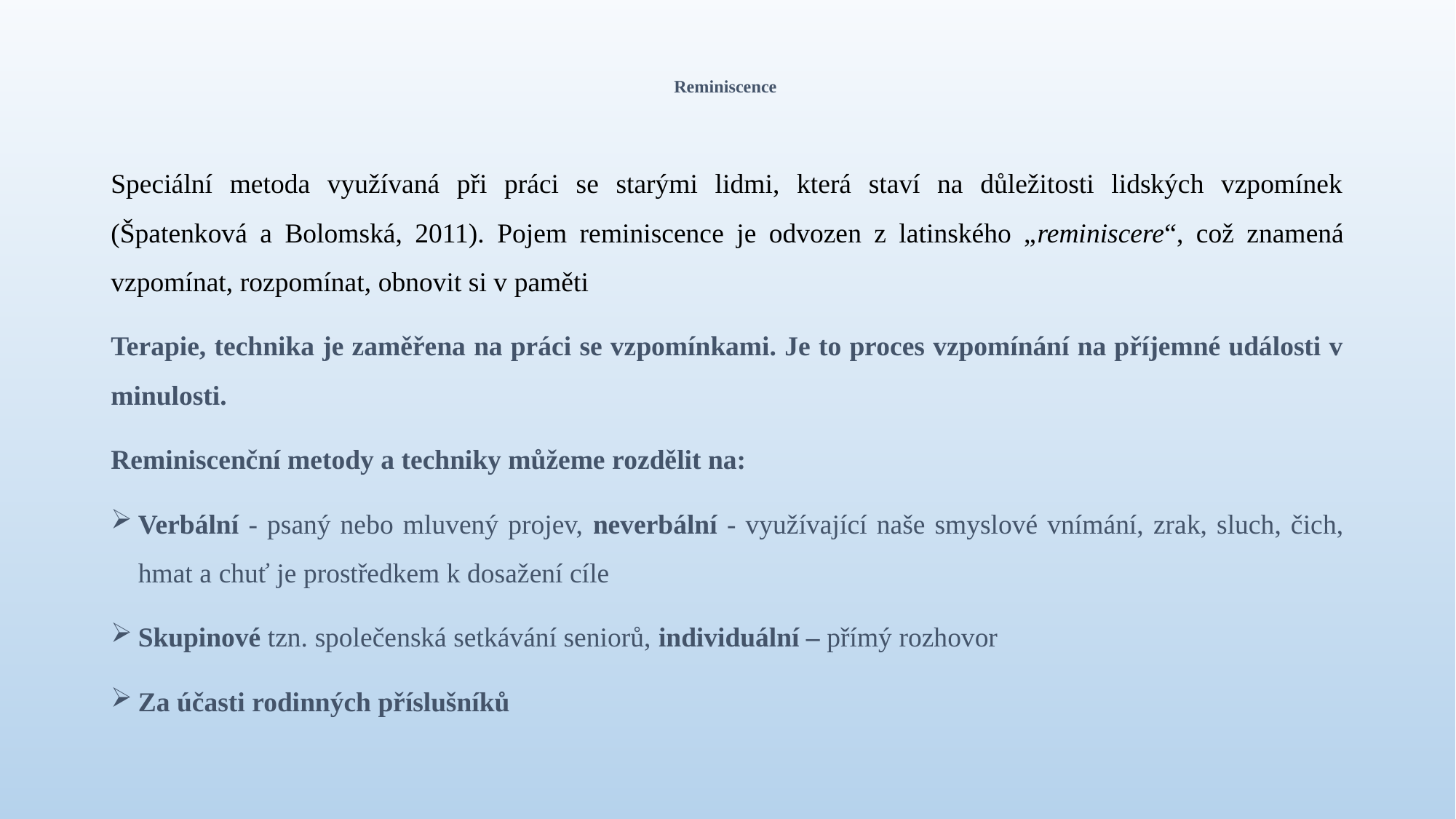

# Reminiscence
Speciální metoda využívaná při práci se starými lidmi, která staví na důležitosti lidských vzpomínek (Špatenková a Bolomská, 2011). Pojem reminiscence je odvozen z latinského „reminiscere“, což znamená vzpomínat, rozpomínat, obnovit si v paměti
Terapie, technika je zaměřena na práci se vzpomínkami. Je to proces vzpomínání na příjemné události v minulosti.
Reminiscenční metody a techniky můžeme rozdělit na:
Verbální - psaný nebo mluvený projev, neverbální - využívající naše smyslové vnímání, zrak, sluch, čich, hmat a chuť je prostředkem k dosažení cíle
Skupinové tzn. společenská setkávání seniorů, individuální – přímý rozhovor
Za účasti rodinných příslušníků